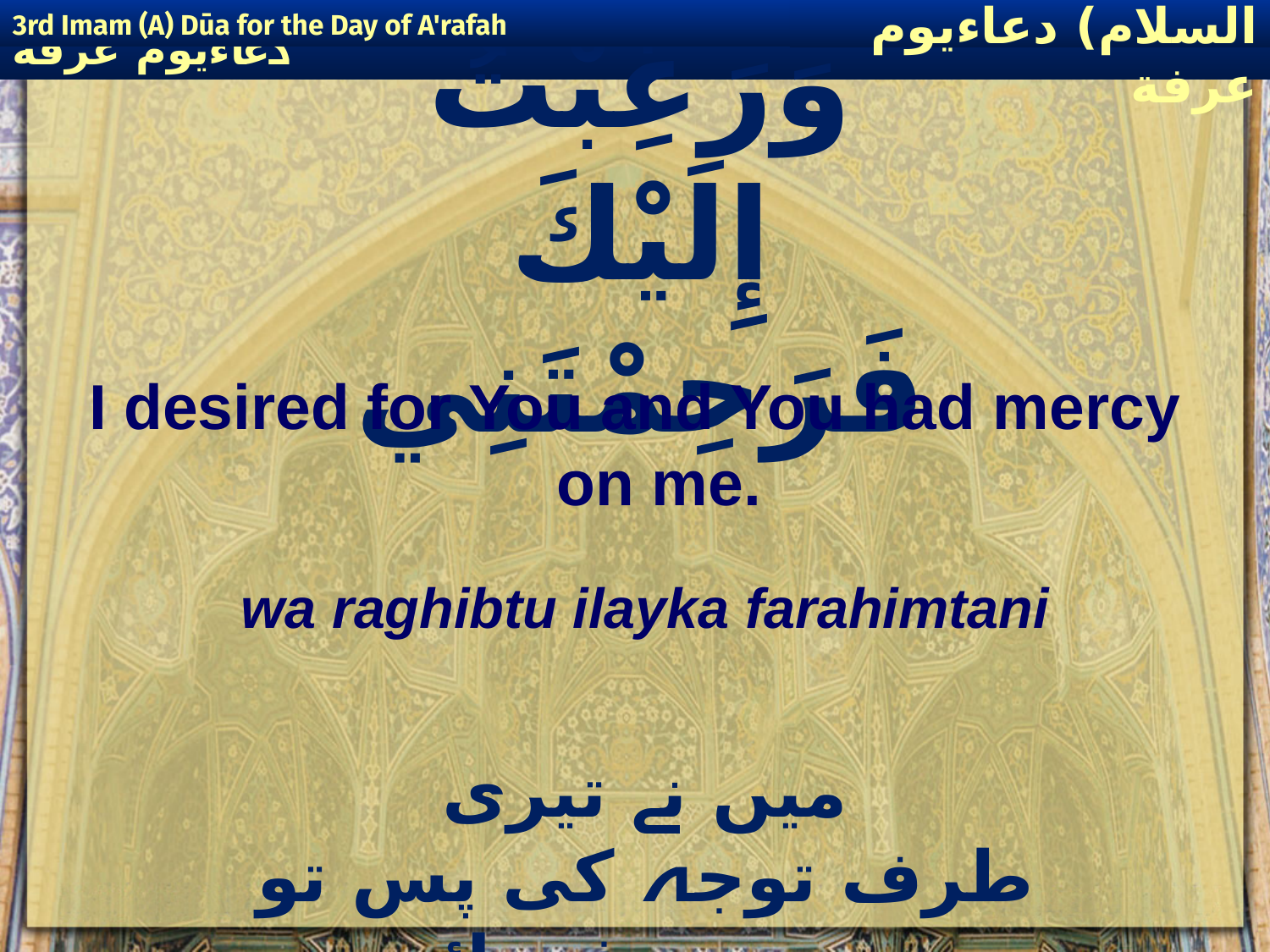

3rd Imam (A) Dūa for the Day of A'rafah
إمام حسين(عليه السلام) دعاءيوم عرفة
# وَرَغِبْتُ إِلَيْكَ فَرَحِمْتَنِي
I desired for You and You had mercy on me.
wa raghibtu ilayka farahimtani
میں نے تیری طرف توجہ کی پس تو نے رحمت فرمائی